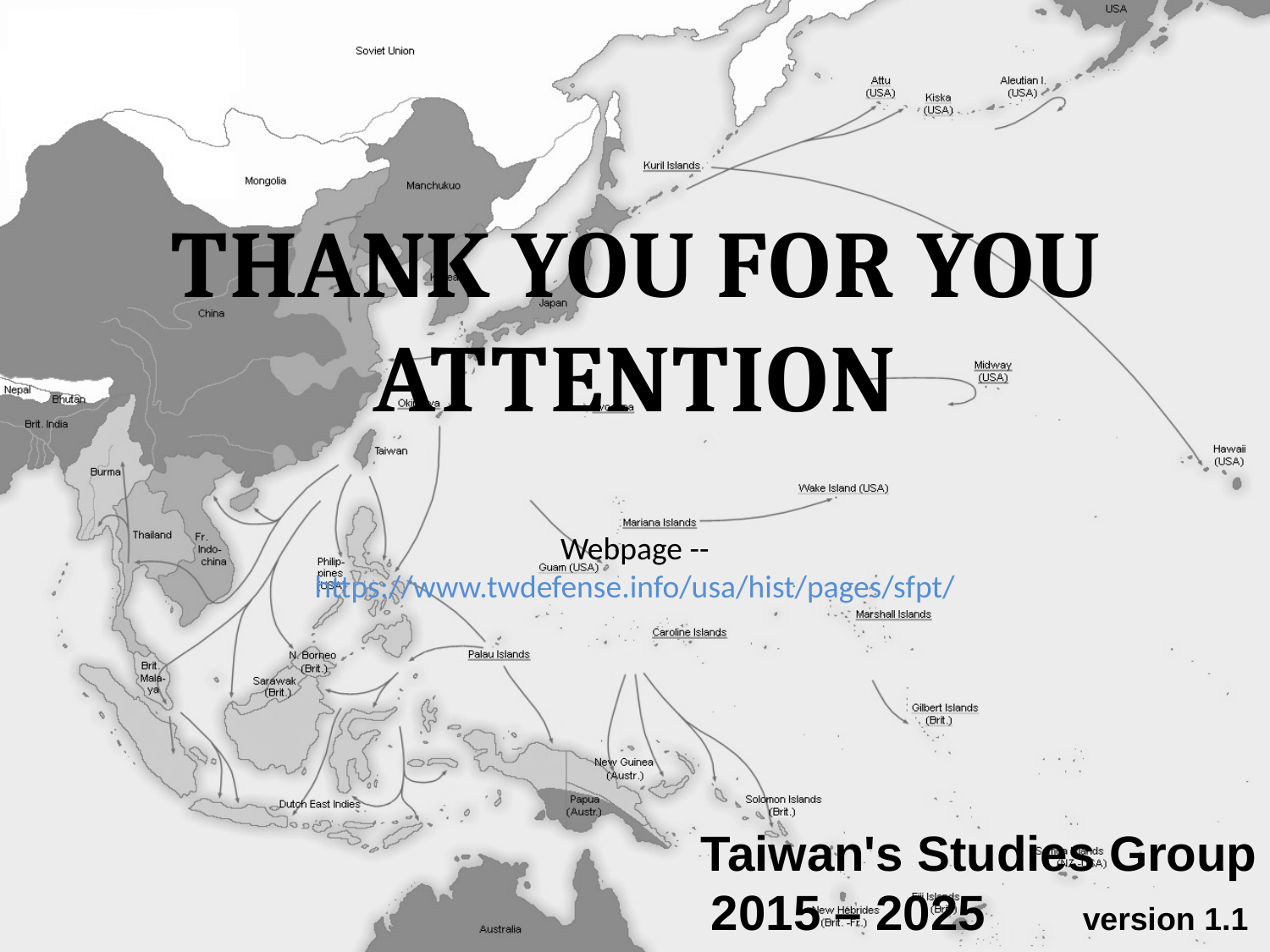

# THANK YOU FOR YOU ATTENTION
Webpage --
https://www.twdefense.info/usa/hist/pages/sfpt/
Taiwan's Studies Group
2015 – 2025       version 1.1